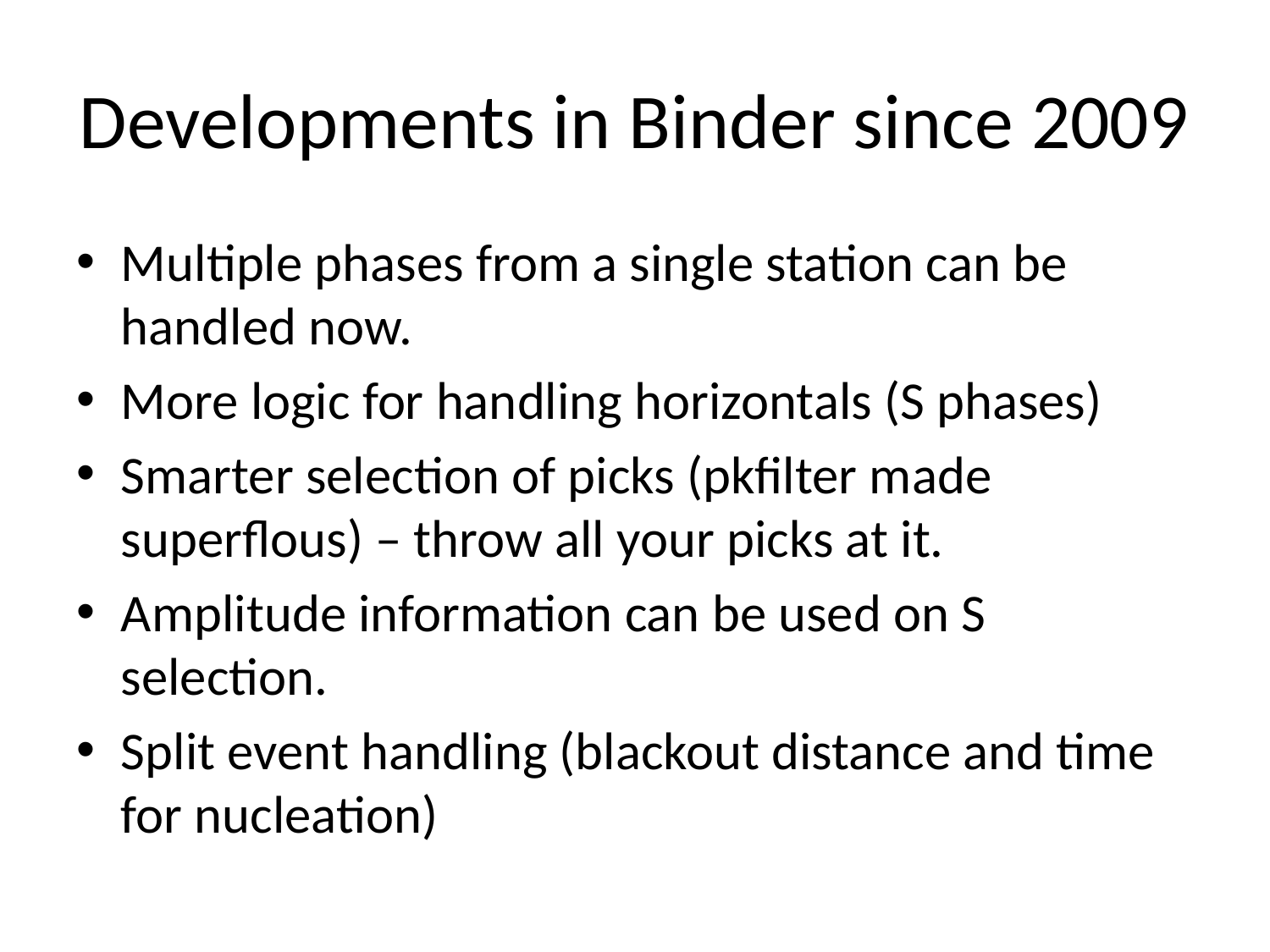

# Developments in Binder since 2009
Multiple phases from a single station can be handled now.
More logic for handling horizontals (S phases)
Smarter selection of picks (pkfilter made superflous) – throw all your picks at it.
Amplitude information can be used on S selection.
Split event handling (blackout distance and time for nucleation)